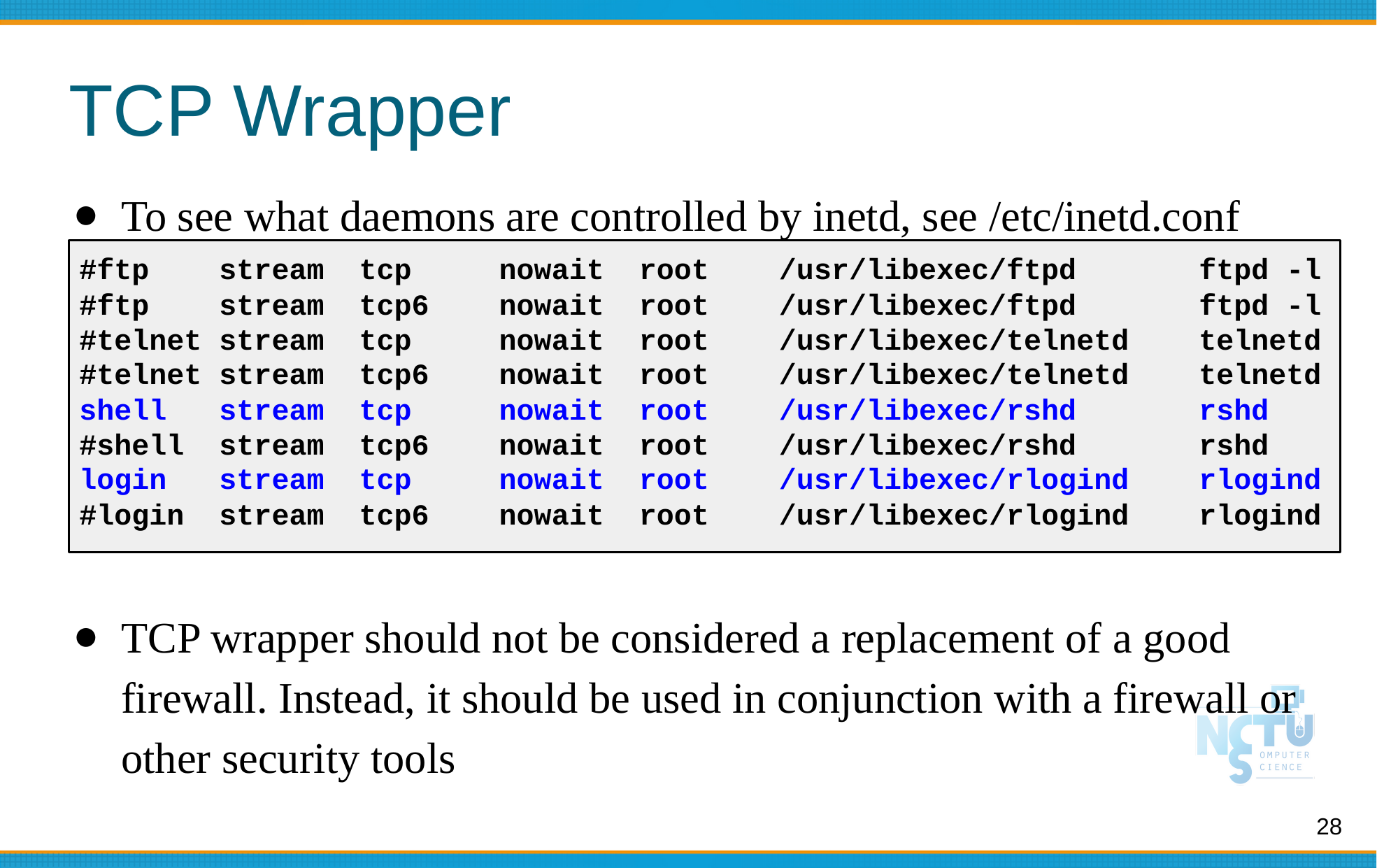

# TCP Wrapper
To see what daemons are controlled by inetd, see /etc/inetd.conf

TCP wrapper should not be considered a replacement of a good firewall. Instead, it should be used in conjunction with a firewall or other security tools
#ftp    stream  tcp     nowait  root    /usr/libexec/ftpd       ftpd -l
#ftp    stream  tcp6    nowait  root    /usr/libexec/ftpd       ftpd -l
#telnet stream  tcp     nowait  root    /usr/libexec/telnetd    telnetd
#telnet stream  tcp6    nowait  root    /usr/libexec/telnetd    telnetd
shell   stream  tcp     nowait  root    /usr/libexec/rshd       rshd
#shell  stream  tcp6    nowait  root    /usr/libexec/rshd       rshd
login   stream  tcp     nowait  root    /usr/libexec/rlogind    rlogind
#login  stream  tcp6    nowait  root    /usr/libexec/rlogind    rlogind

28